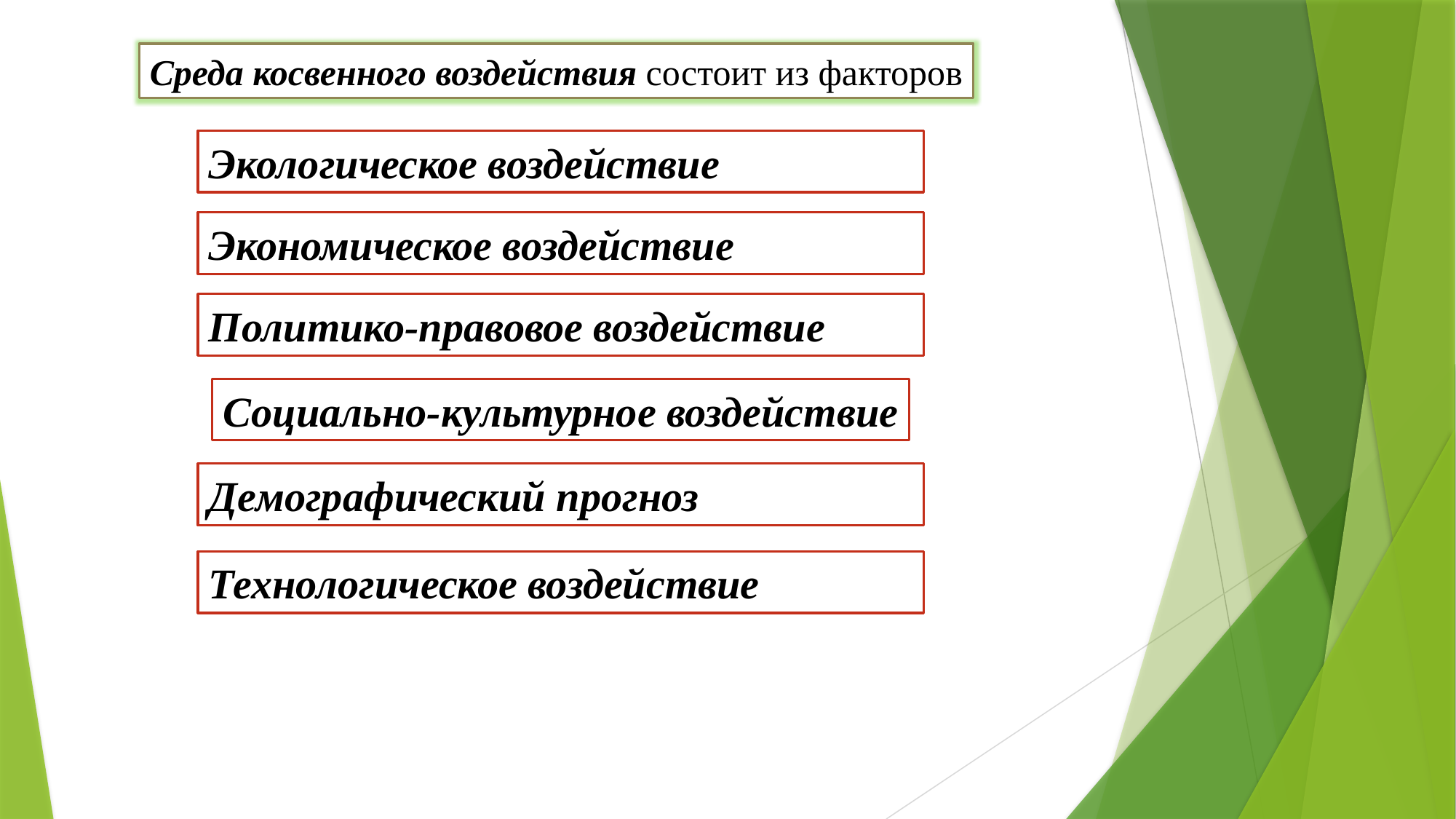

Среда косвенного воздействия состоит из факторов
Экологическое воздействие
Экономическое воздействие
Политико-правовое воздействие
Социально-культурное воздействие
Демографический прогноз
Технологическое воздействие